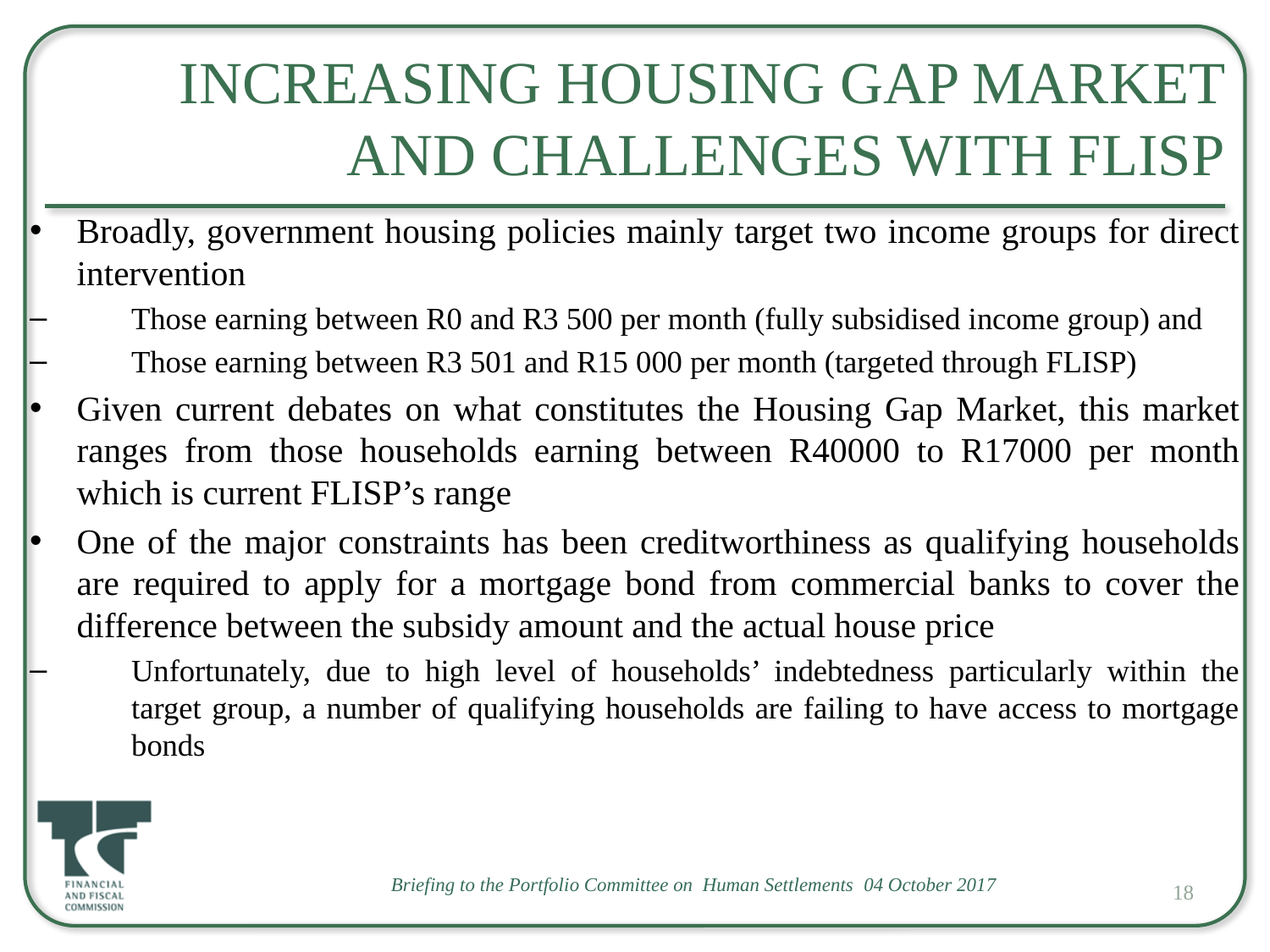

# Increasing housing gap market and challenges with FLISP
Broadly, government housing policies mainly target two income groups for direct intervention
Those earning between R0 and R3 500 per month (fully subsidised income group) and
Those earning between R3 501 and R15 000 per month (targeted through FLISP)
Given current debates on what constitutes the Housing Gap Market, this market ranges from those households earning between R40000 to R17000 per month which is current FLISP’s range
One of the major constraints has been creditworthiness as qualifying households are required to apply for a mortgage bond from commercial banks to cover the difference between the subsidy amount and the actual house price
Unfortunately, due to high level of households’ indebtedness particularly within the target group, a number of qualifying households are failing to have access to mortgage bonds

18
Briefing to the Portfolio Committee on  Human Settlements  04 October 2017